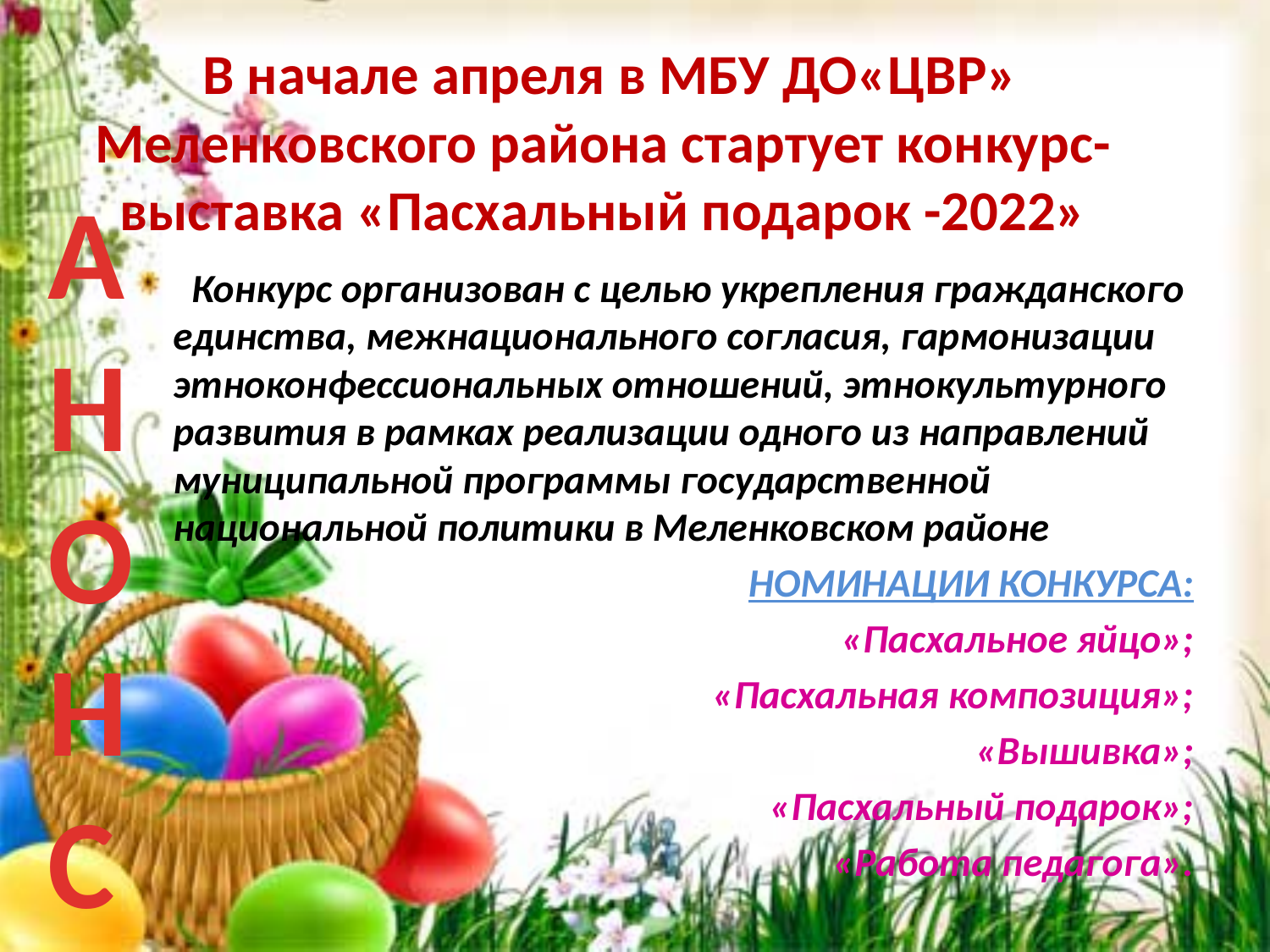

# В начале апреля в МБУ ДО«ЦВР» Меленковского района стартует конкурс-выставка «Пасхальный подарок -2022»
АНОНС
       Конкурс организован с целью укрепления гражданского единства, межнационального согласия, гармонизации этноконфессиональных отношений, этнокультурного развития в рамках реализации одного из направлений муниципальной программы государственной национальной политики в Меленковском районе
НОМИНАЦИИ КОНКУРСА:
 «Пасхальное яйцо»;
   «Пасхальная композиция»;
     «Вышивка»;
«Пасхальный подарок»;
«Работа педагога».